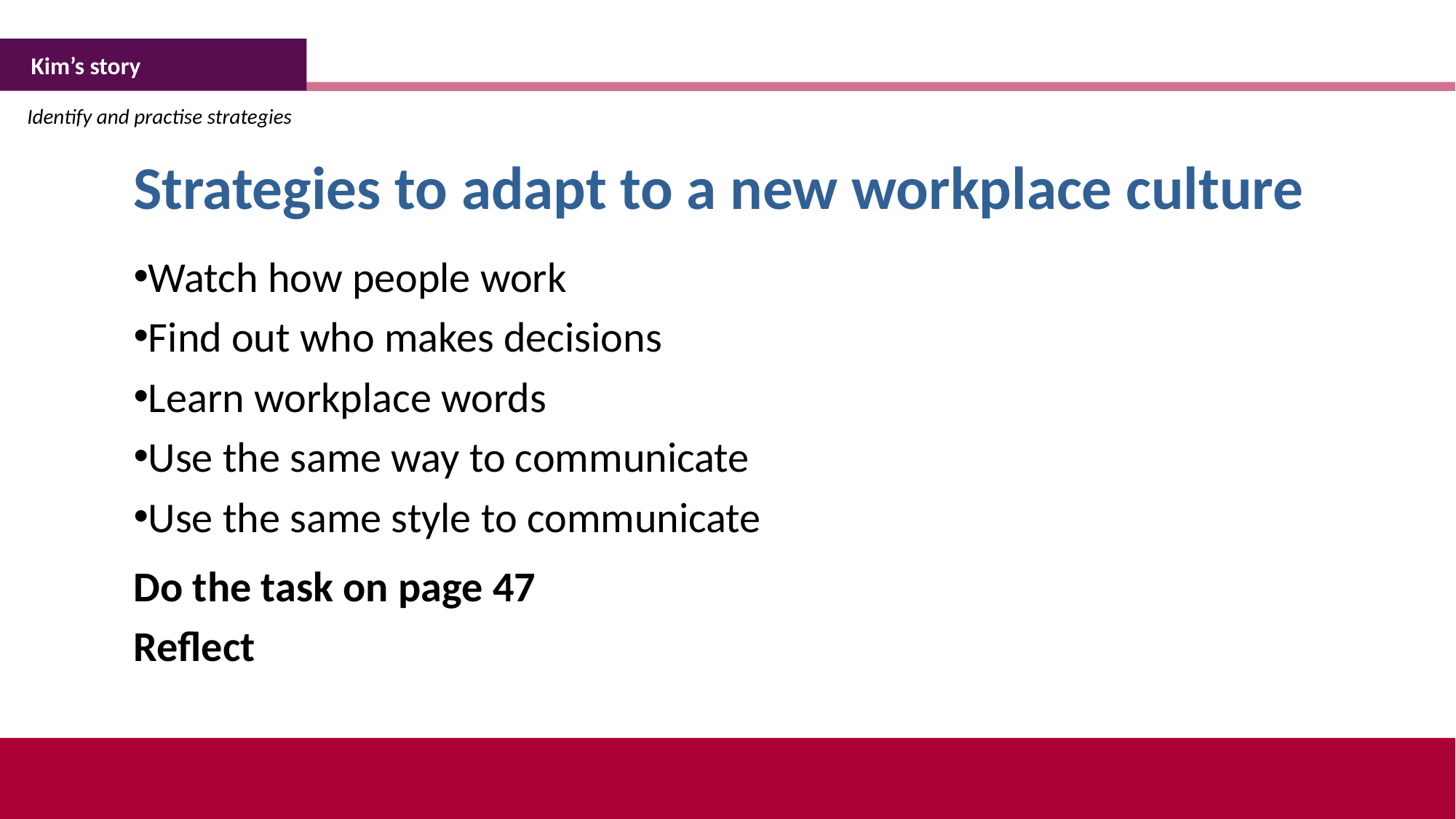

Kim’s story
Identify and practise strategies

Strategies to adapt to a new workplace culture
Watch how people work
Find out who makes decisions
Learn workplace words
Use the same way to communicate
Use the same style to communicate
Do the task on page 47
Reflect